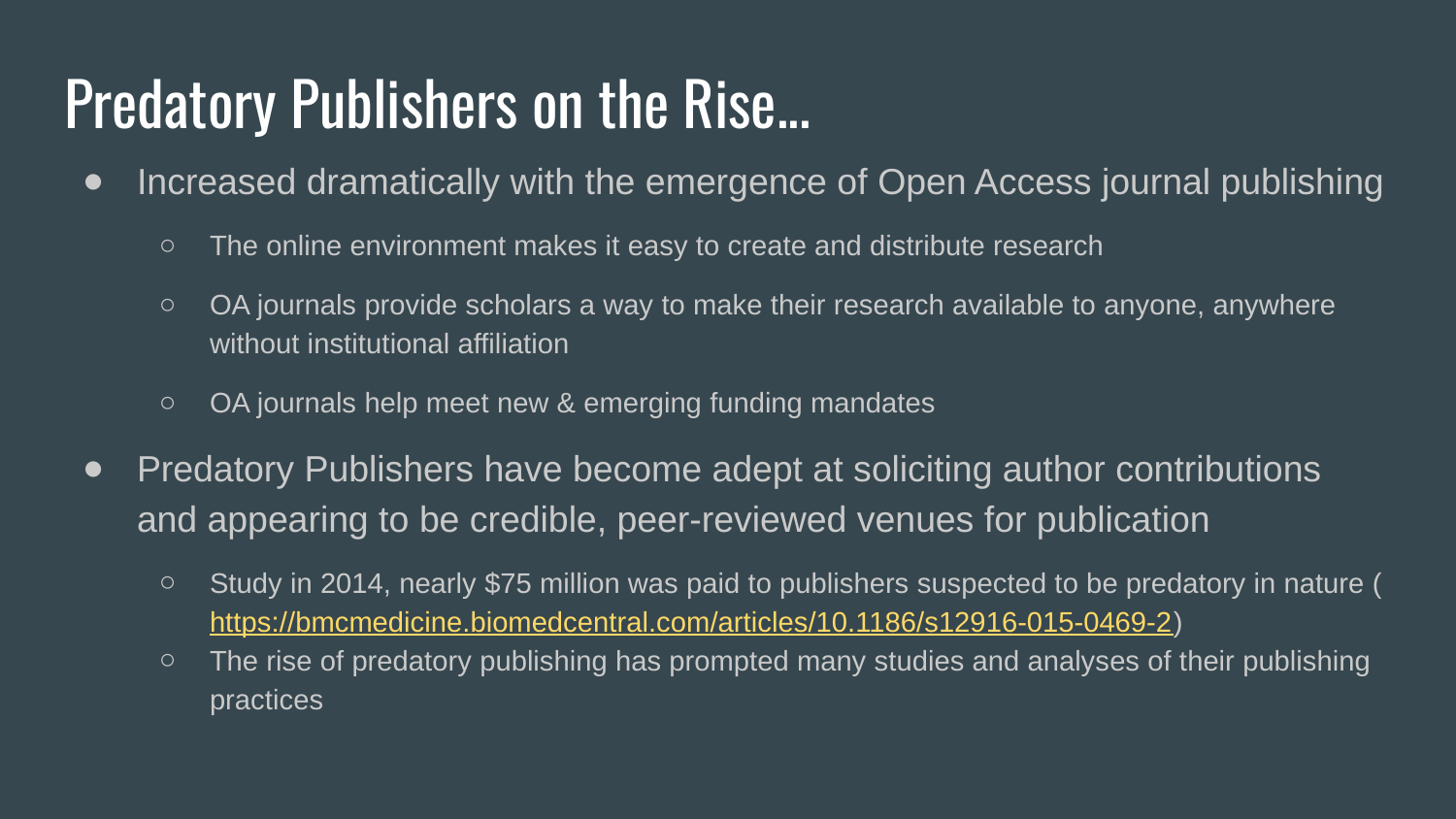

# Predatory Publishers on the Rise...
Increased dramatically with the emergence of Open Access journal publishing
The online environment makes it easy to create and distribute research
OA journals provide scholars a way to make their research available to anyone, anywhere without institutional affiliation
OA journals help meet new & emerging funding mandates
Predatory Publishers have become adept at soliciting author contributions and appearing to be credible, peer-reviewed venues for publication
Study in 2014, nearly $75 million was paid to publishers suspected to be predatory in nature (https://bmcmedicine.biomedcentral.com/articles/10.1186/s12916-015-0469-2)
The rise of predatory publishing has prompted many studies and analyses of their publishing practices